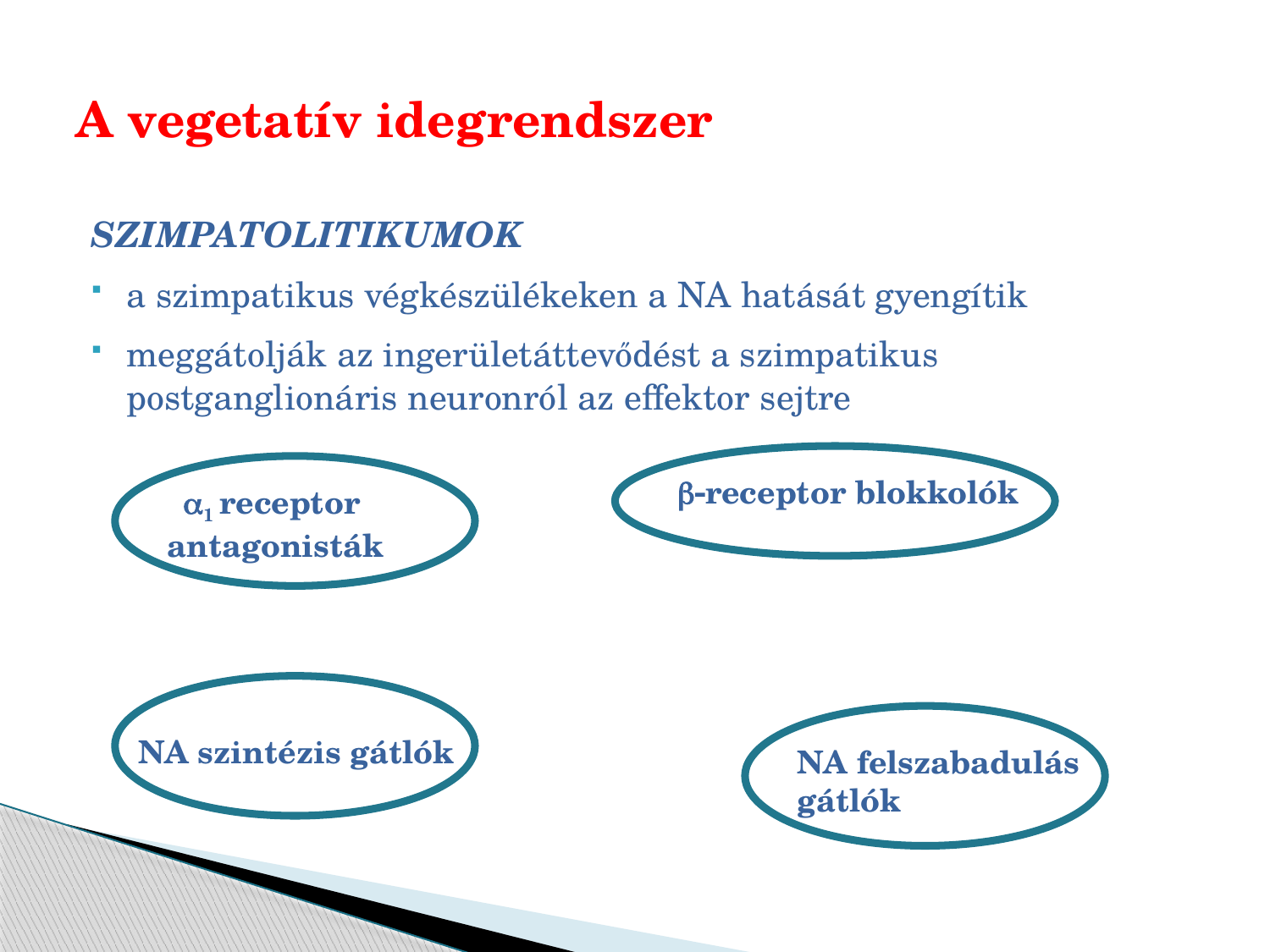

# A vegetatív idegrendszer
SZIMPATOLITIKUMOK
a szimpatikus végkészülékeken a NA hatását gyengítik
meggátolják az ingerületáttevődést a szimpatikus postganglionáris neuronról az effektor sejtre

β−receptor blokkolók

 α1 receptor antagonisták

NA szintézis gátlók
NA felszabadulás gátlók